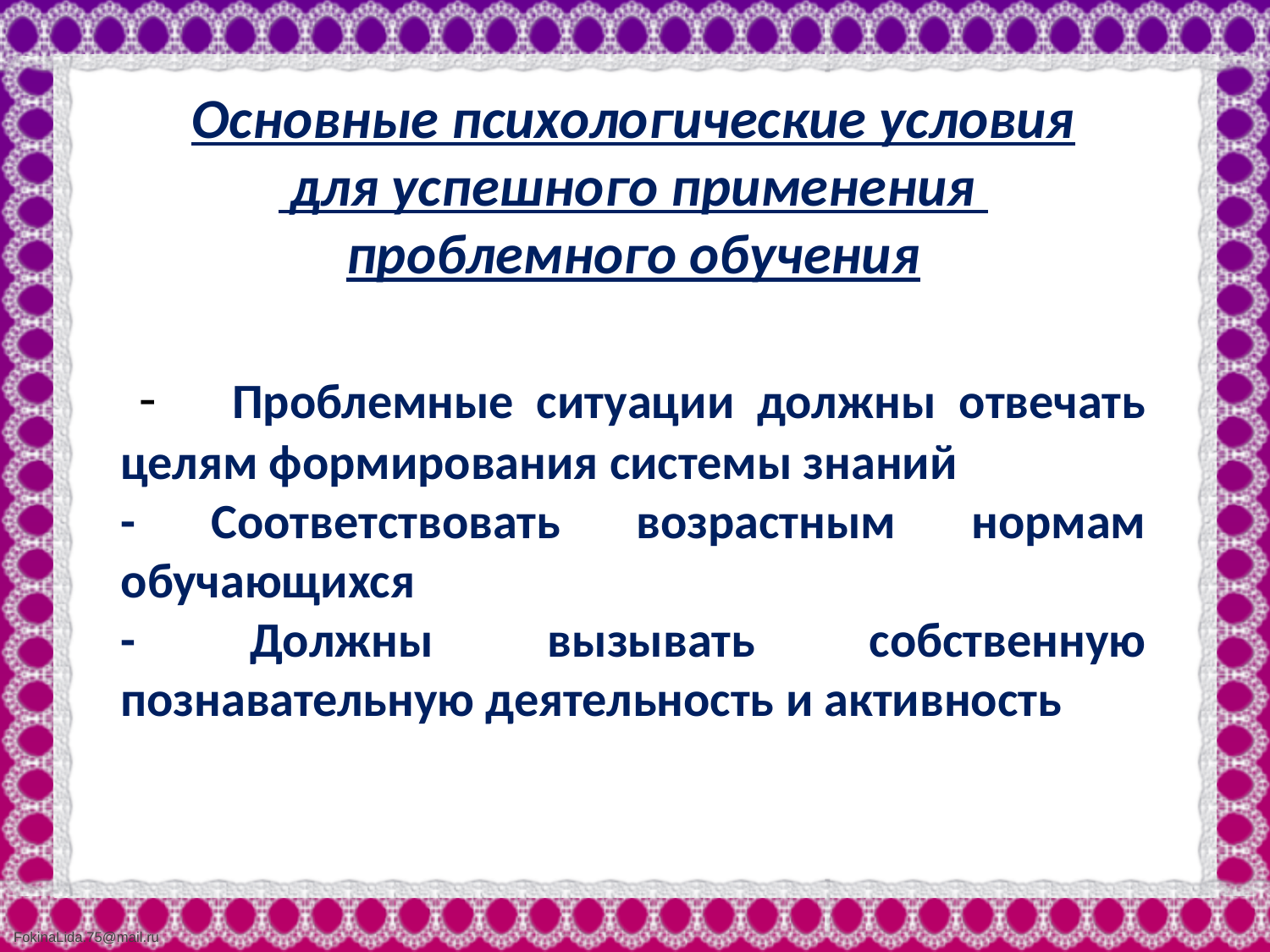

Основные психологические условия
 для успешного применения
проблемного обучения
 -    Проблемные ситуации должны отвечать целям формирования системы знаний
- Соответствовать возрастным нормам обучающихся
- Должны вызывать собственную познавательную деятельность и активность